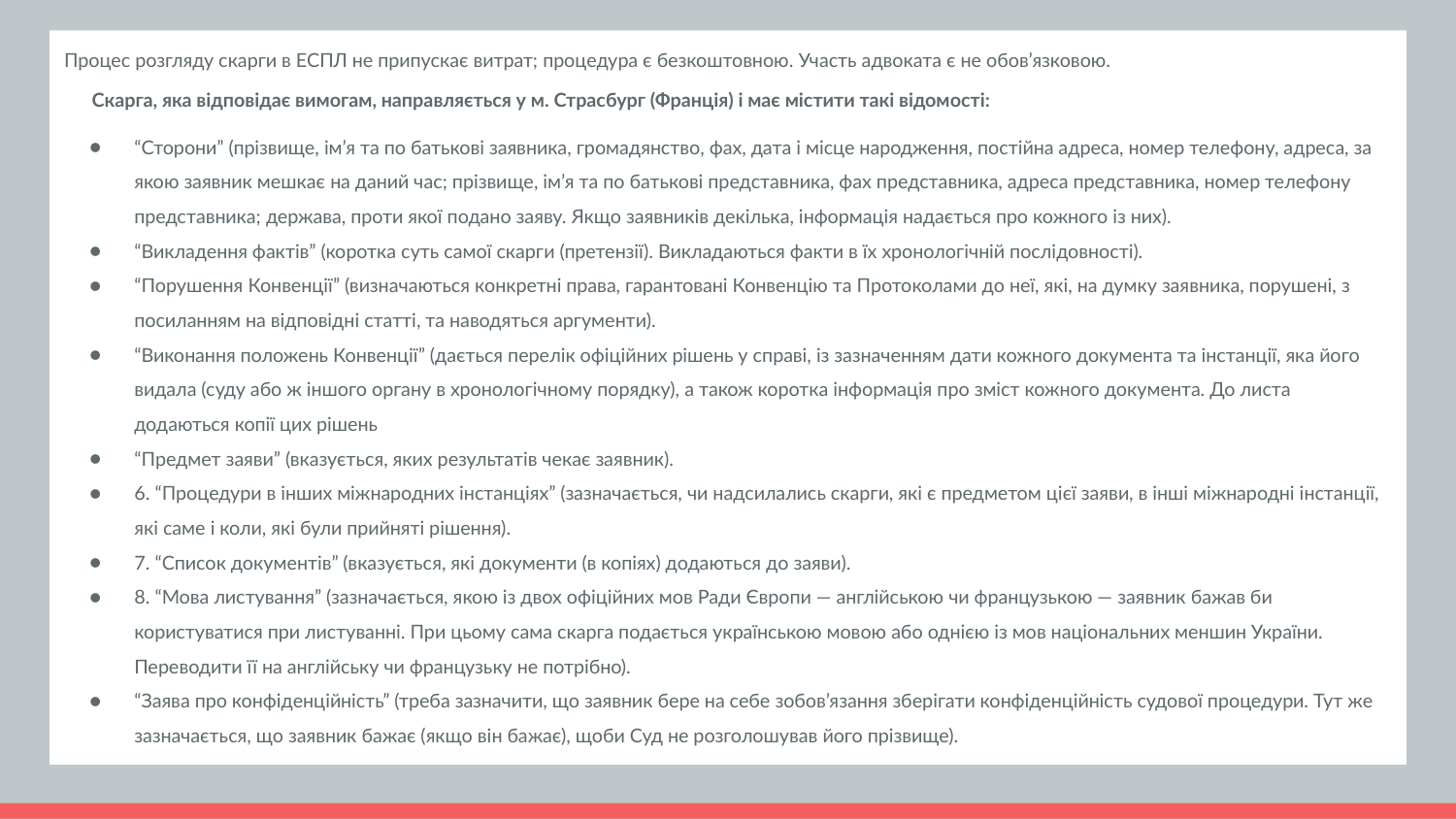

Процес розгляду скарги в ЕСПЛ не припускає витрат; процедура є безкоштовною. Участь адвоката є не обов’язковою.
      Скарга, яка відповідає вимогам, направляється у м. Страсбург (Франція) і має містити такі відомості:
“Сторони” (прізвище, ім’я та по батькові заявника, громадянство, фах, дата і місце народження, постійна адреса, номер телефону, адреса, за якою заявник мешкає на даний час; прізвище, ім’я та по батькові представника, фах представника, адреса представника, номер телефону представника; держава, проти якої подано заяву. Якщо заявників декілька, інформація надається про кожного із них).
“Викладення фактів” (коротка суть самої скарги (претензії). Викладаються факти в їх хронологічній послідовності).
“Порушення Конвенції” (визначаються конкретні права, гарантовані Конвенцію та Протоколами до неї, які, на думку заявника, порушені, з посиланням на відповідні статті, та наводяться аргументи).
“Виконання положень Конвенції” (дається перелік офіційних рішень у справі, із зазначенням дати кожного документа та інстанції, яка його видала (суду або ж іншого органу в хронологічному порядку), а також коротка інформація про зміст кожного документа. До листа додаються копії цих рішень
“Предмет заяви” (вказується, яких результатів чекає заявник).
6. “Процедури в інших міжнародних інстанціях” (зазначається, чи надсилались скарги, які є предметом цієї заяви, в інші міжнародні інстанції, які саме і коли, які були прийняті рішення).
7. “Список документів” (вказується, які документи (в копіях) додаються до заяви).
8. “Мова листування” (зазначається, якою із двох офіційних мов Ради Європи — англійською чи французькою — заявник бажав би користуватися при листуванні. При цьому сама скарга подається українською мовою або однією із мов національних меншин України. Переводити її на англійську чи французьку не потрібно).
“Заява про конфіденційність” (треба зазначити, що заявник бере на себе зобов’язання зберігати конфіденційність судової процедури. Тут же зазначається, що заявник бажає (якщо він бажає), щоби Суд не розголошував його прізвище).